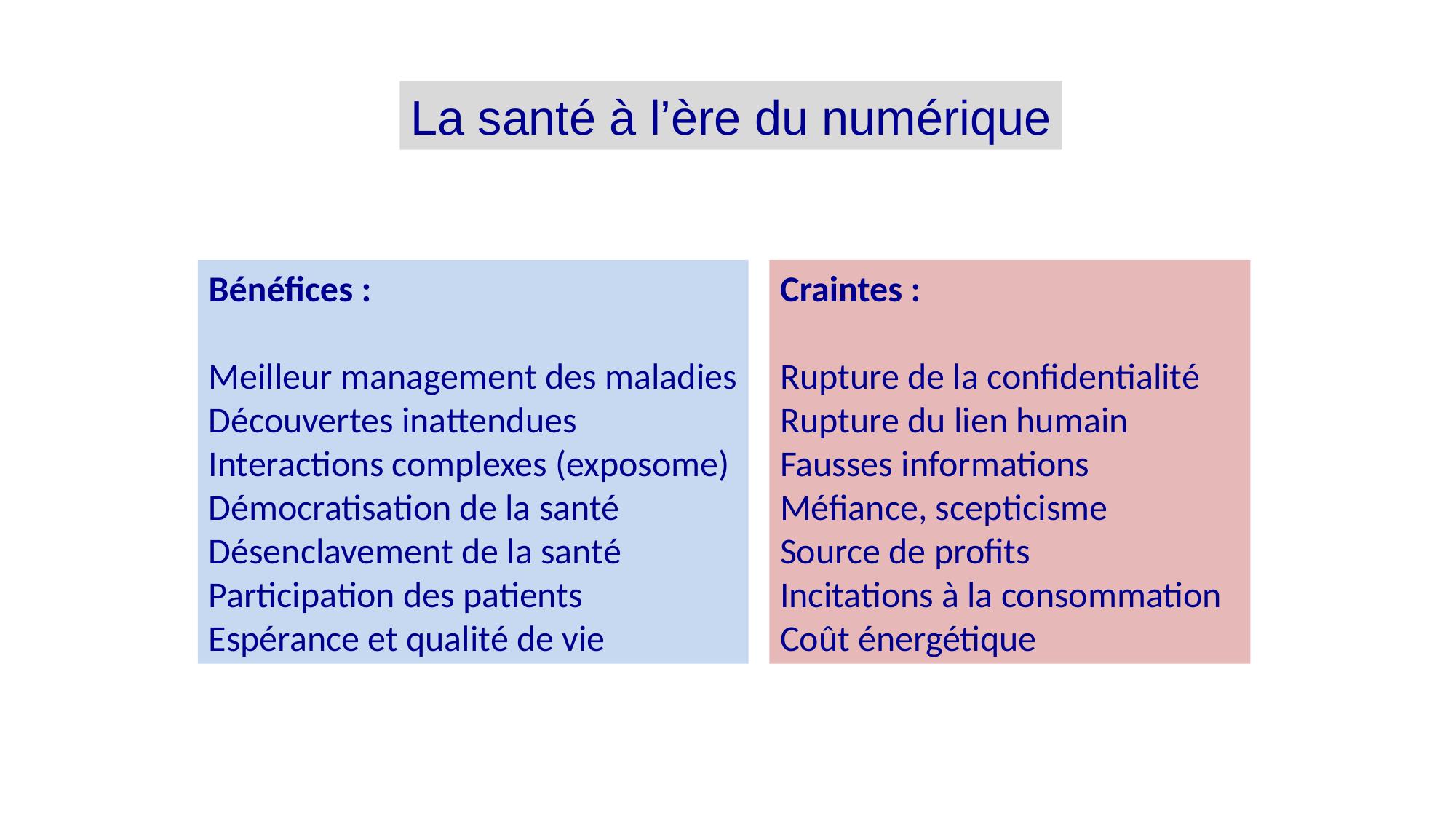

La santé à l’ère du numérique
Bénéfices :

Meilleur management des maladies
Découvertes inattendues
Interactions complexes (exposome)
Démocratisation de la santé
Désenclavement de la santé
Participation des patients
Espérance et qualité de vie
Craintes :

Rupture de la confidentialité
Rupture du lien humain
Fausses informations
Méfiance, scepticisme
Source de profits
Incitations à la consommation
Coût énergétique